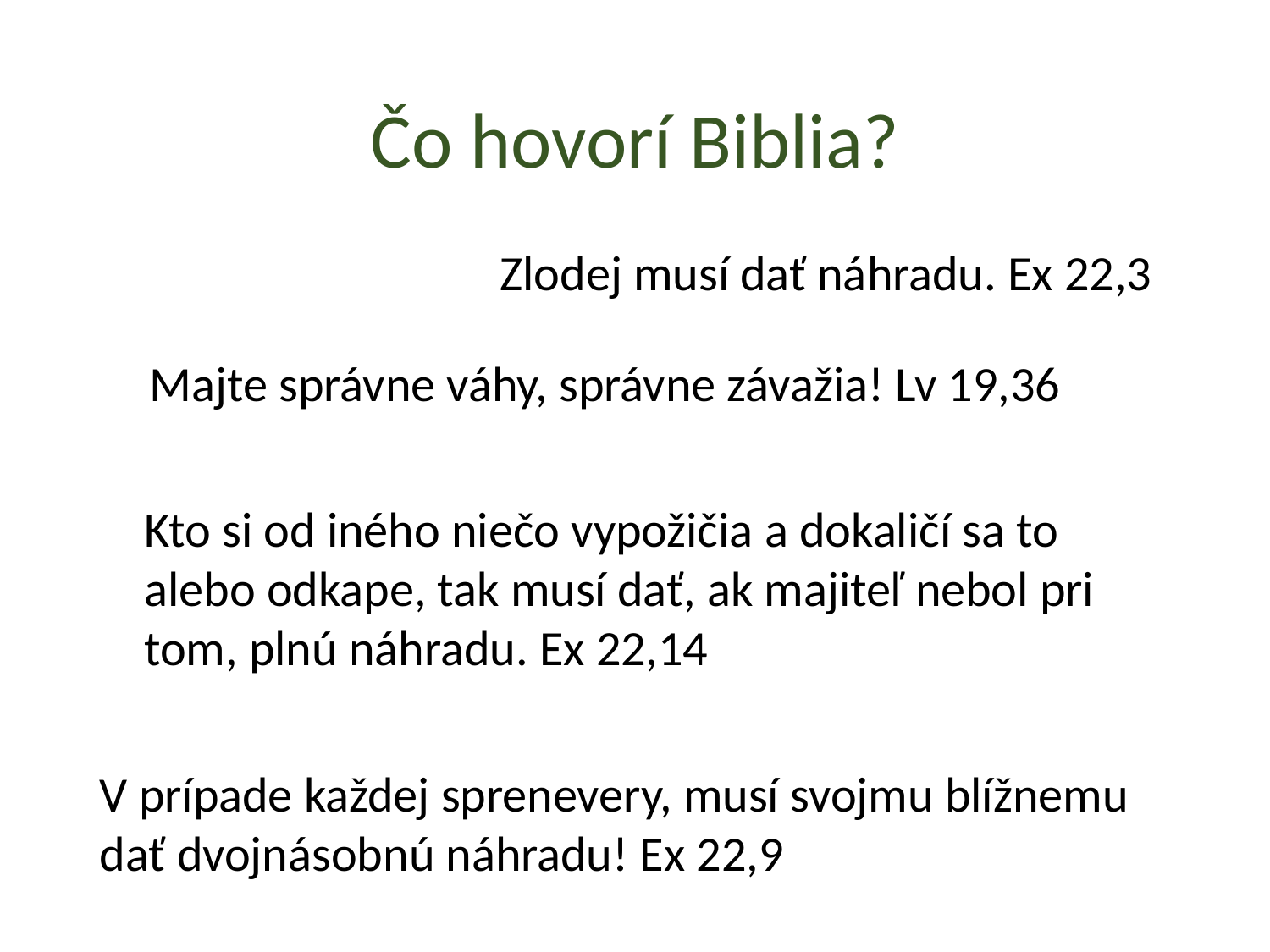

# Čo hovorí Biblia?
Zlodej musí dať náhradu. Ex 22,3
Majte správne váhy, správne závažia! Lv 19,36
Kto si od iného niečo vypožičia a dokaličí sa to alebo odkape, tak musí dať, ak majiteľ nebol pri tom, plnú náhradu. Ex 22,14
V prípade každej sprenevery, musí svojmu blížnemu dať dvojnásobnú náhradu! Ex 22,9